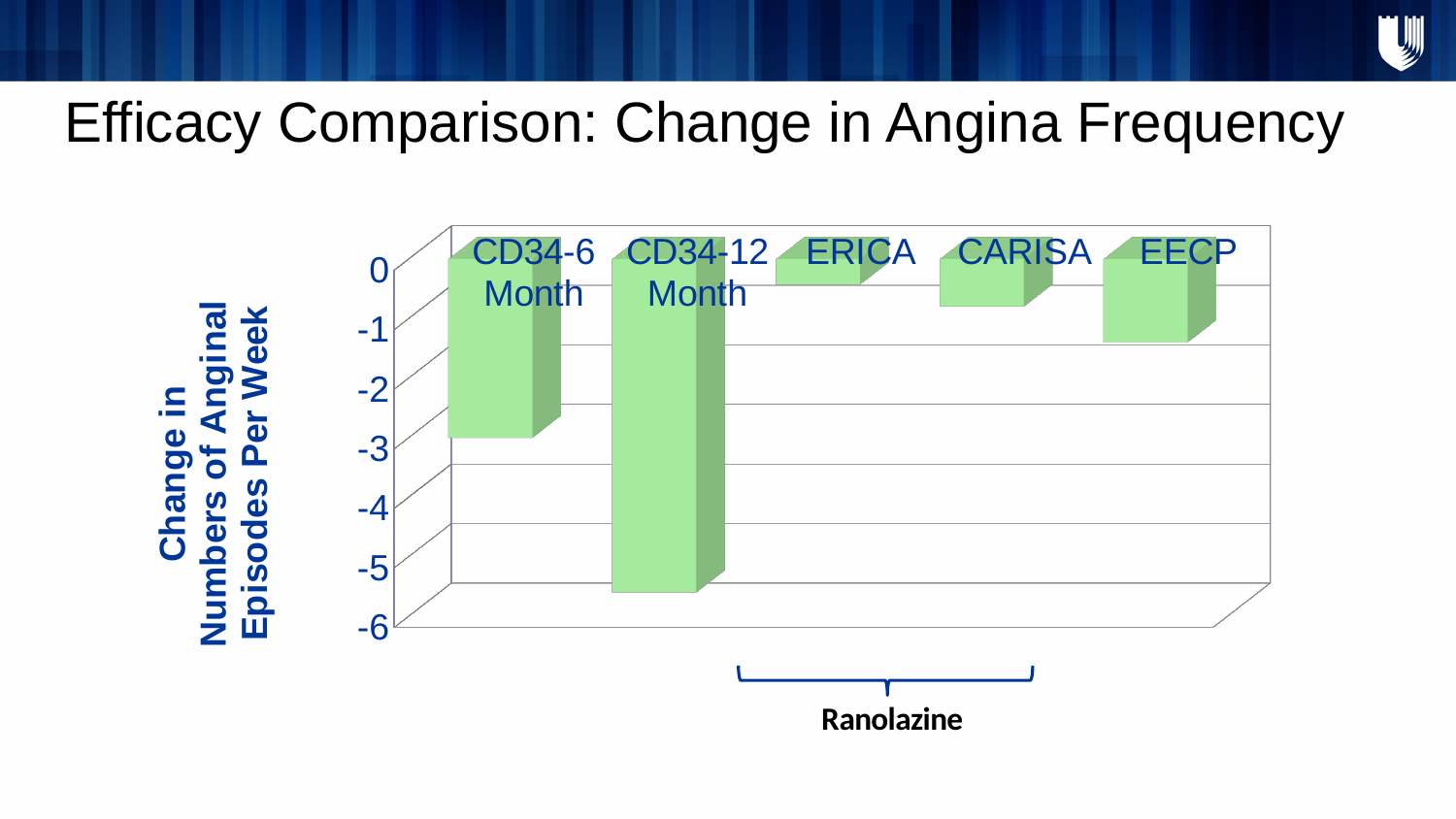

# Efficacy Comparison: Change in Angina Frequency

[unsupported chart]